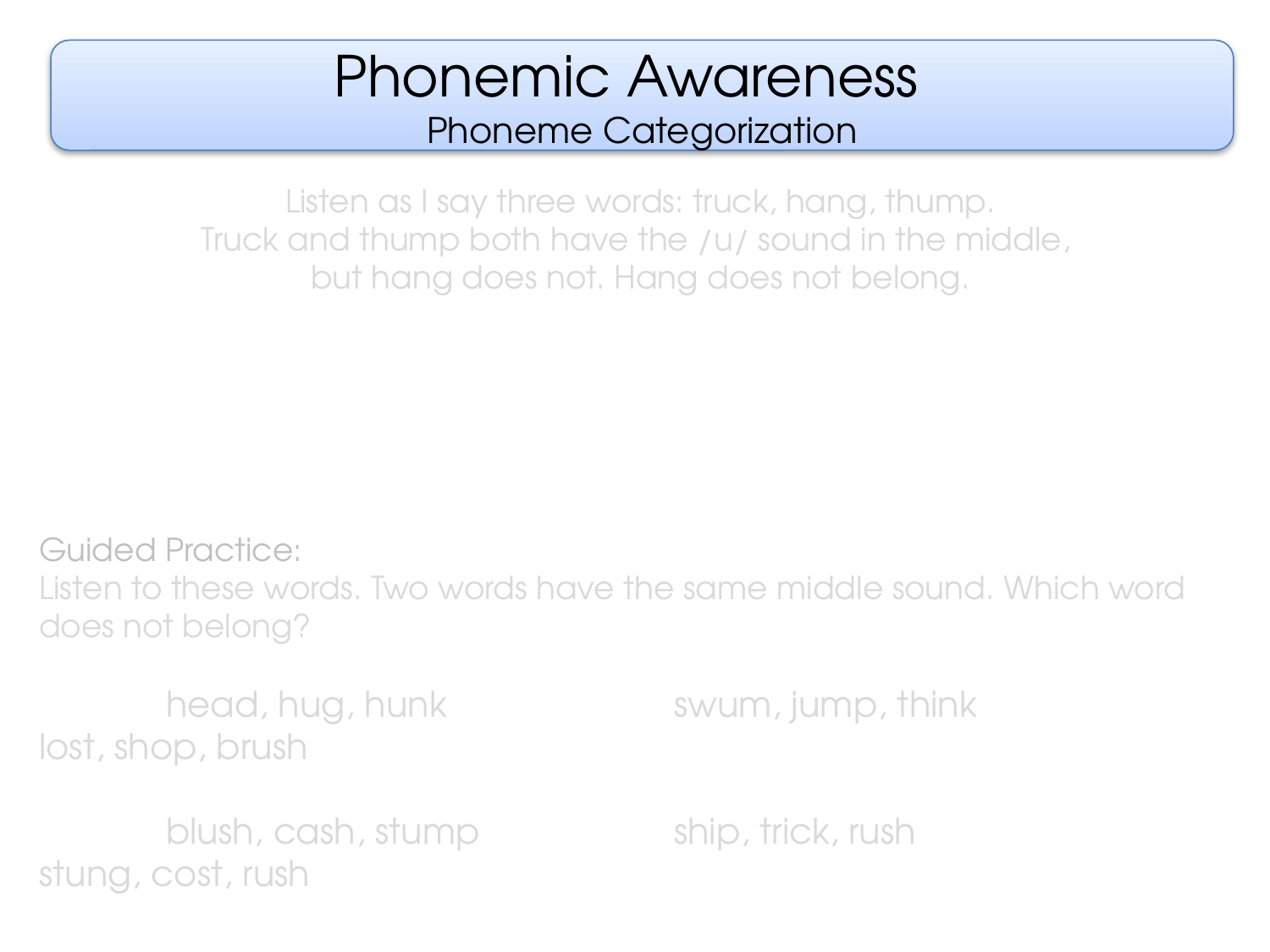

Phonemic Awareness
Phoneme Categorization
Listen as I say three words: truck, hang, thump.
Truck and thump both have the /u/ sound in the middle,
but hang does not. Hang does not belong.
Guided Practice:
Listen to these words. Two words have the same middle sound. Which word does not belong?

	head, hug, hunk		swum, jump, think		lost, shop, brush

	blush, cash, stump		ship, trick, rush			stung, cost, rush